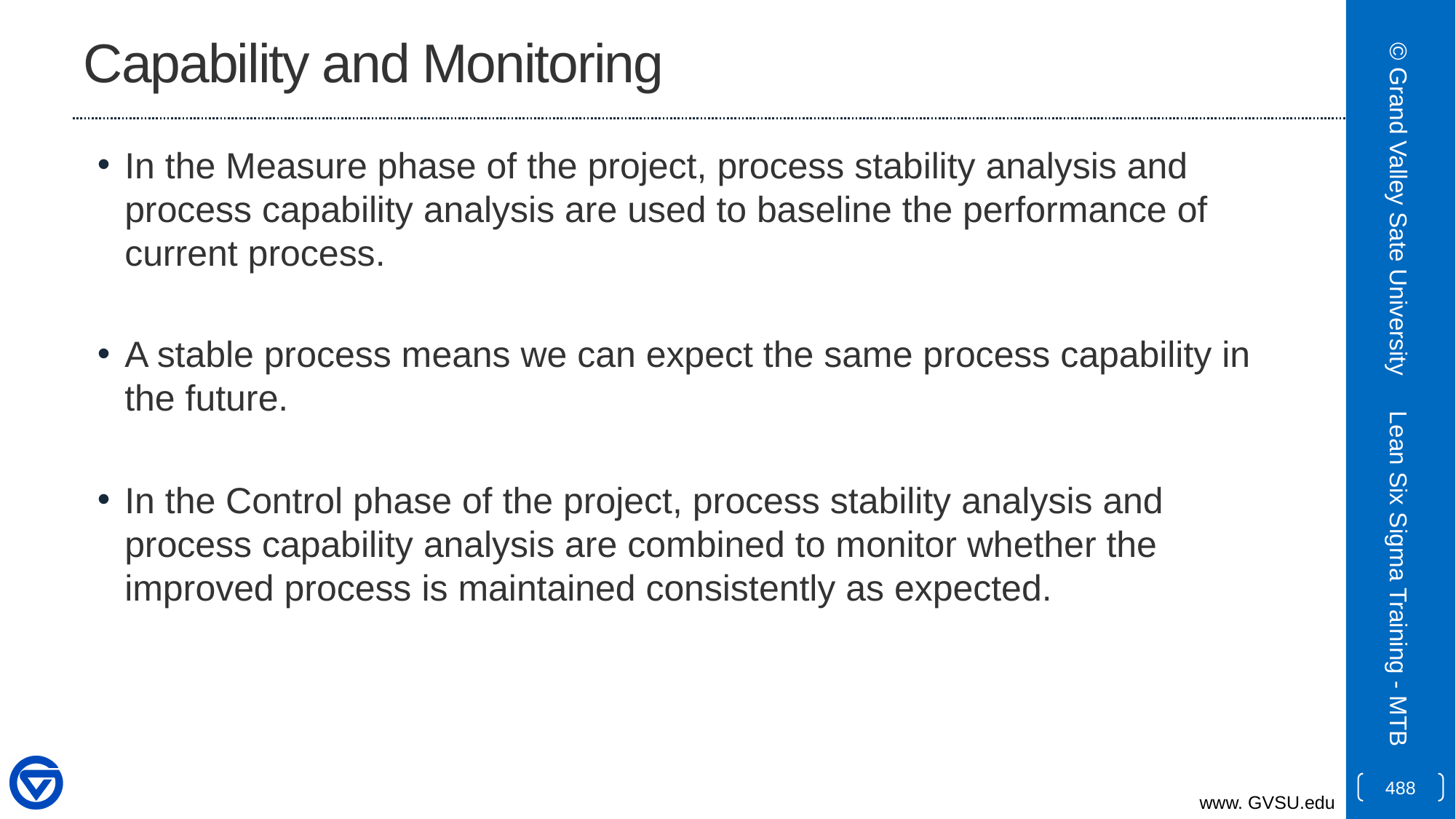

# Capability and Monitoring
In the Measure phase of the project, process stability analysis and process capability analysis are used to baseline the performance of current process.

A stable process means we can expect the same process capability in the future.

In the Control phase of the project, process stability analysis and process capability analysis are combined to monitor whether the improved process is maintained consistently as expected.
© Grand Valley Sate University
Lean Six Sigma Training - MTB
488